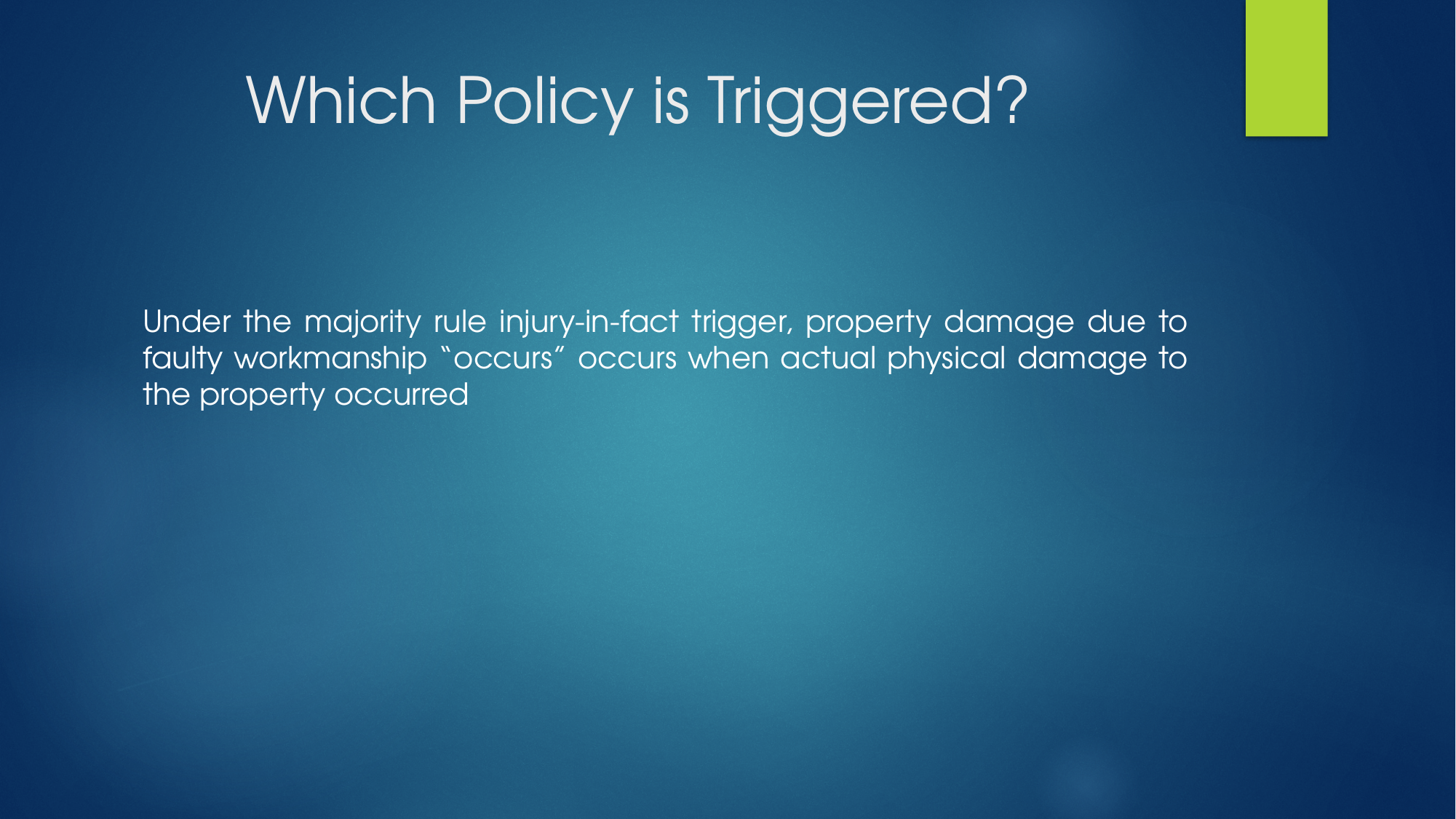

# Which Policy is Triggered?

Under the majority rule injury-in-fact trigger, property damage due to faulty workmanship “occurs” occurs when actual physical damage to the property occurred